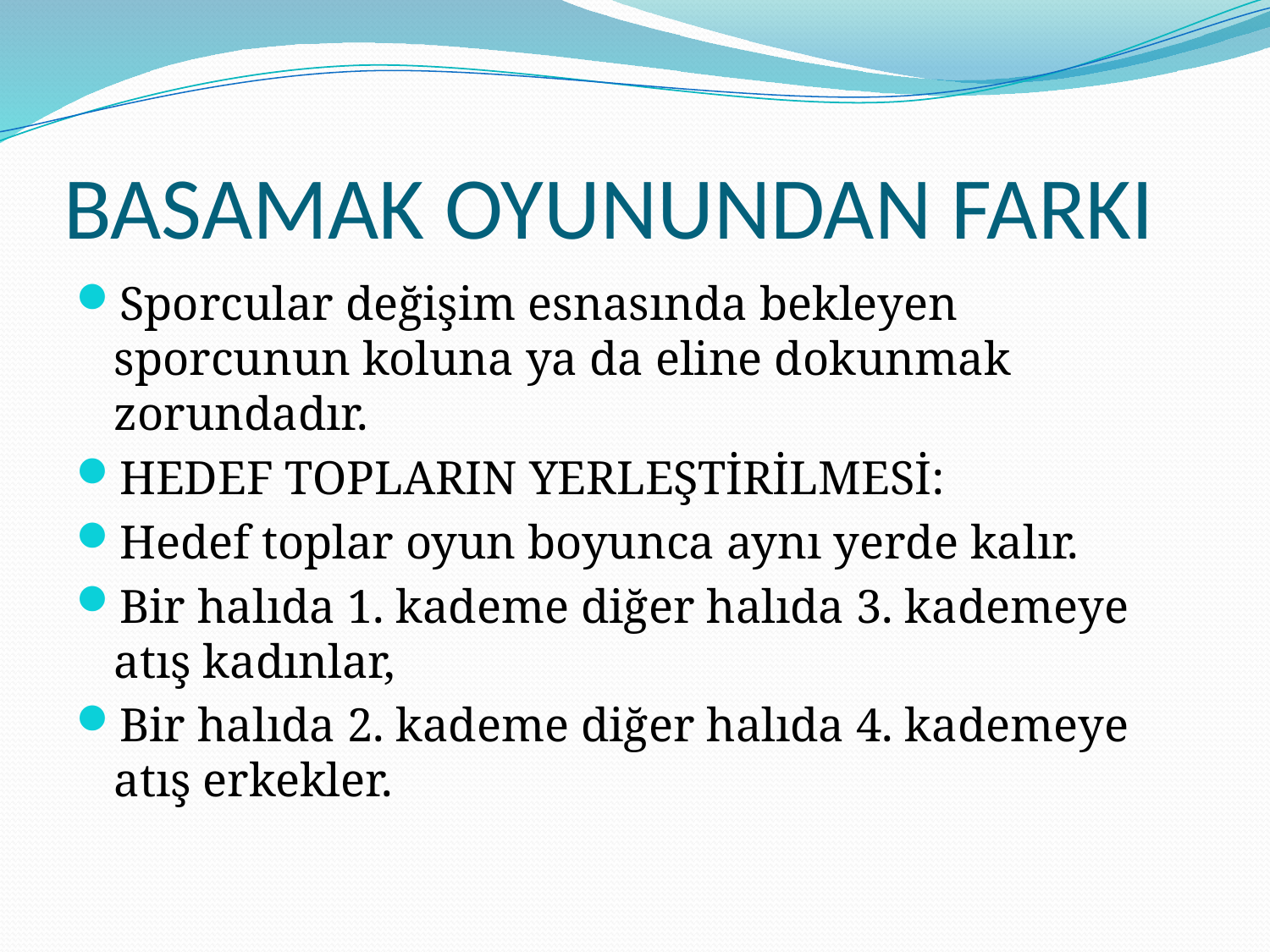

# BASAMAK OYUNUNDAN FARKI
Sporcular değişim esnasında bekleyen sporcunun koluna ya da eline dokunmak zorundadır.
HEDEF TOPLARIN YERLEŞTİRİLMESİ:
Hedef toplar oyun boyunca aynı yerde kalır.
Bir halıda 1. kademe diğer halıda 3. kademeye atış kadınlar,
Bir halıda 2. kademe diğer halıda 4. kademeye atış erkekler.